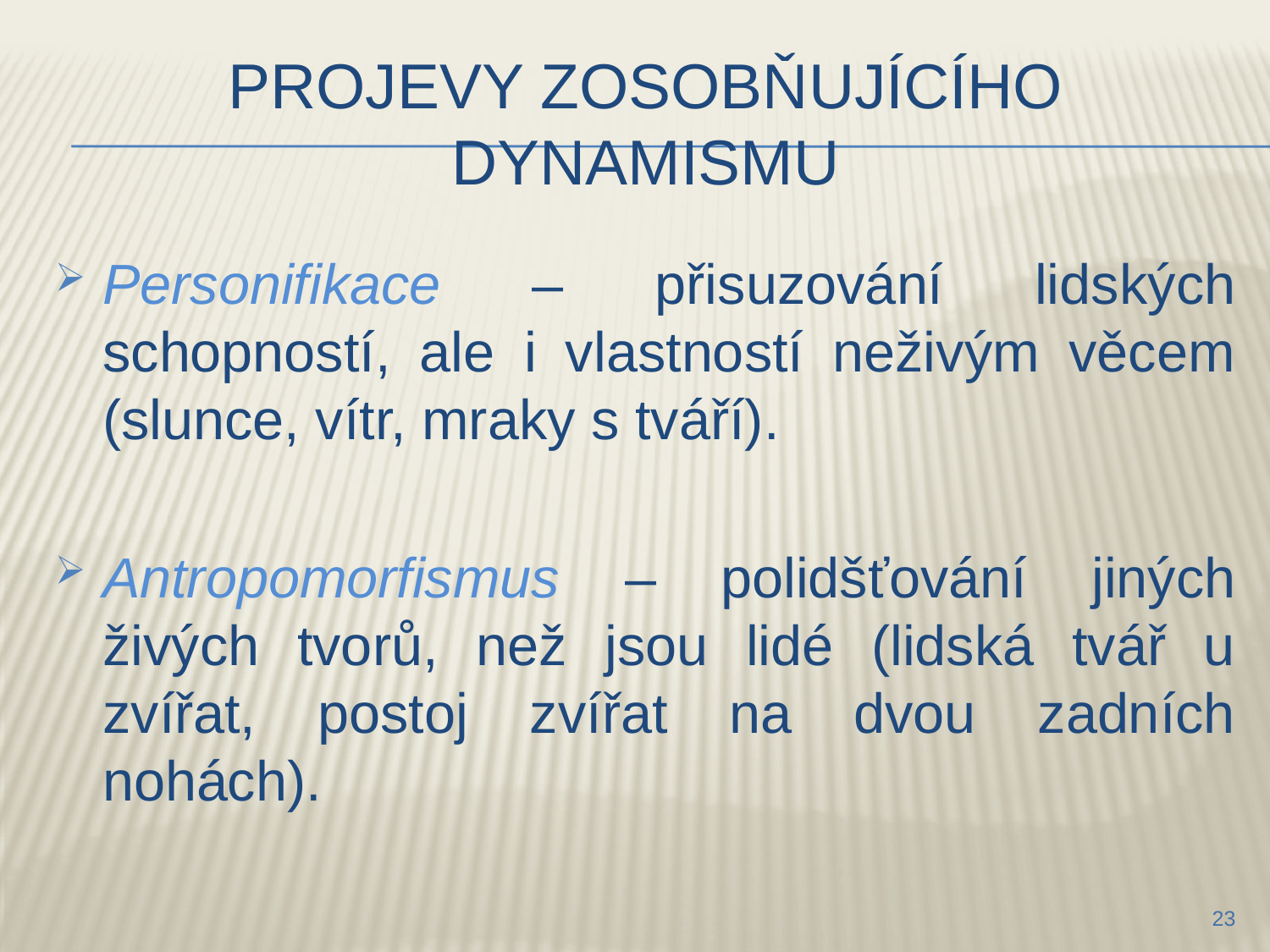

# Projevy zosobňujícího dynamismu
Personifikace – přisuzování lidských schopností, ale i vlastností neživým věcem (slunce, vítr, mraky s tváří).

Antropomorfismus – polidšťování jiných živých tvorů, než jsou lidé (lidská tvář u zvířat, postoj zvířat na dvou zadních nohách).
23